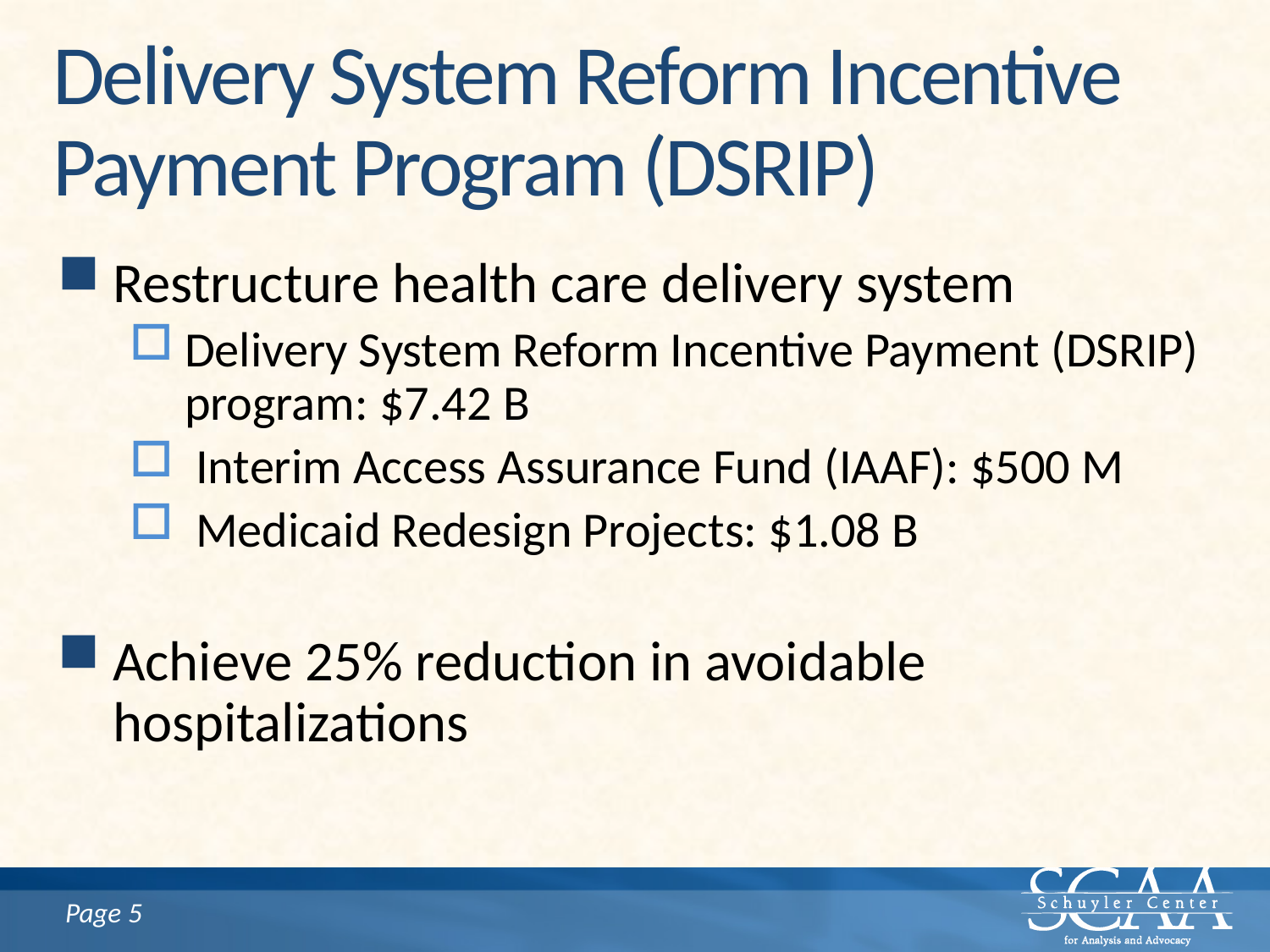

# Delivery System Reform Incentive Payment Program (DSRIP)
Restructure health care delivery system
Delivery System Reform Incentive Payment (DSRIP) program: $7.42 B
 Interim Access Assurance Fund (IAAF): $500 M
 Medicaid Redesign Projects: $1.08 B

Achieve 25% reduction in avoidable hospitalizations